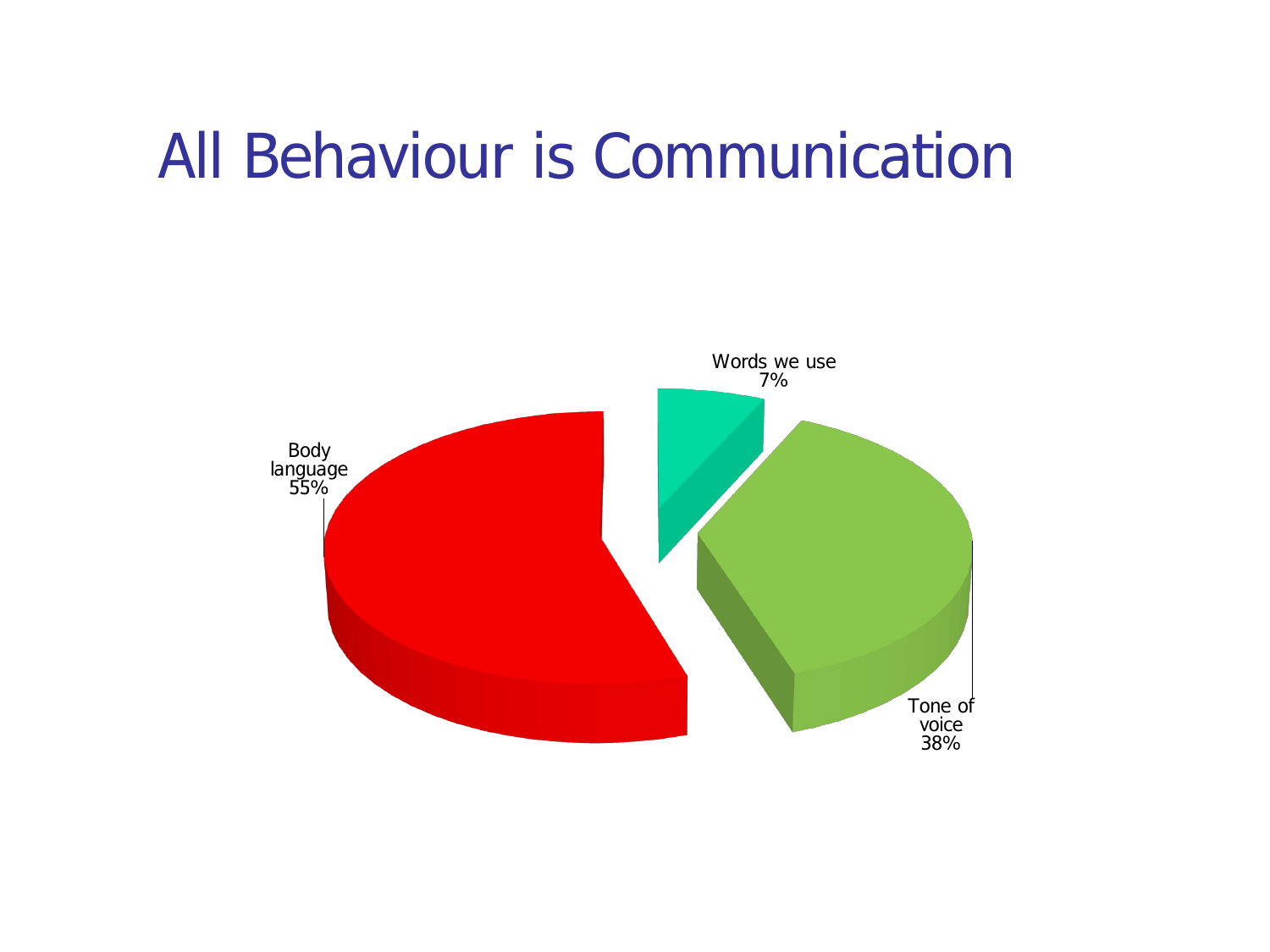

# All Behaviour is Communication

### Chart

| Category |  |  |
|---|---|---|
| words we use | None | None |
| body language | None | None |
| tone of voice | None | None |

[unsupported chart]